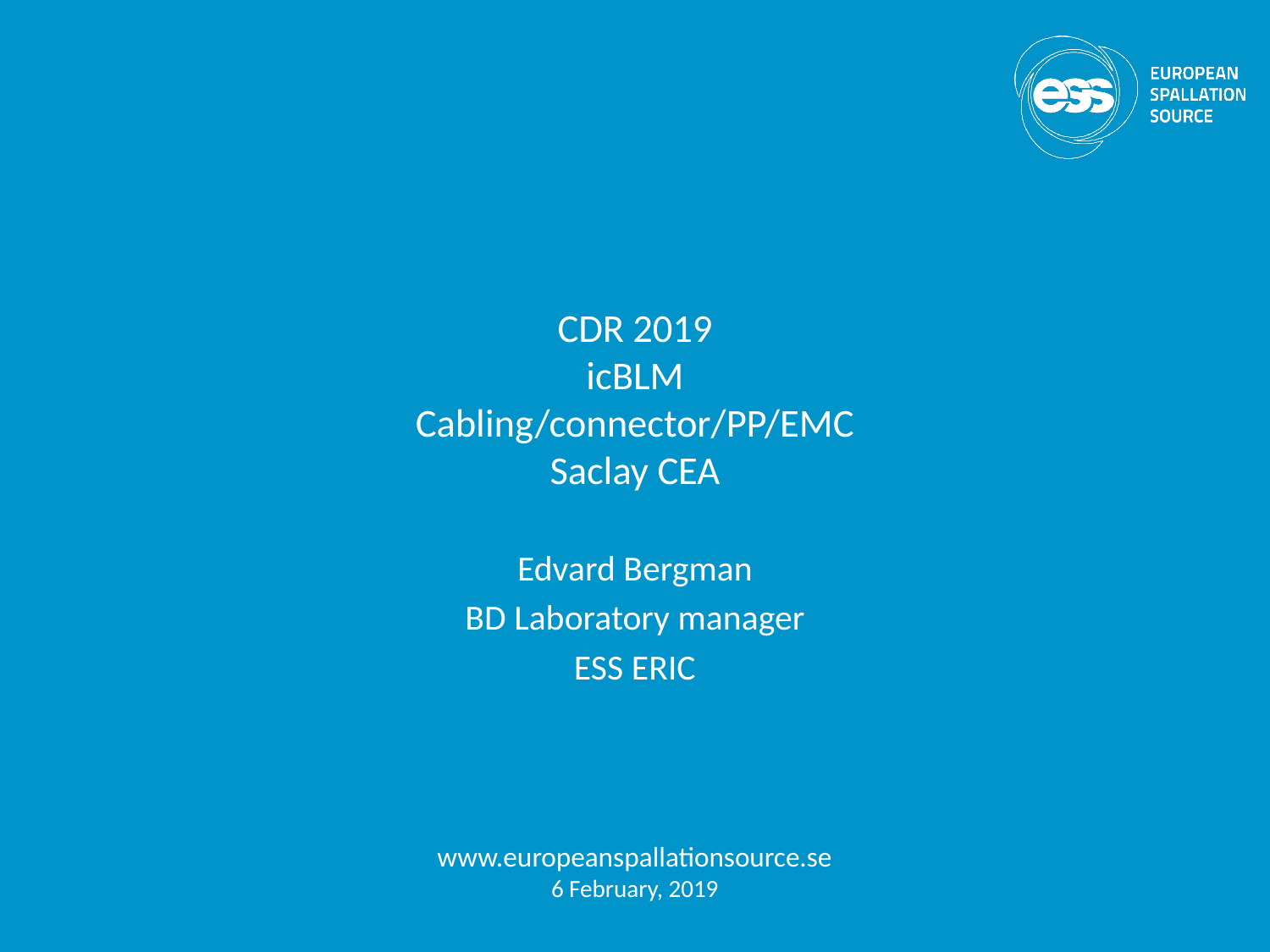

# CDR 2019 icBLM Cabling/connector/PP/EMC Saclay CEA
Edvard Bergman
BD Laboratory manager
ESS ERIC
www.europeanspallationsource.se
6 February, 2019